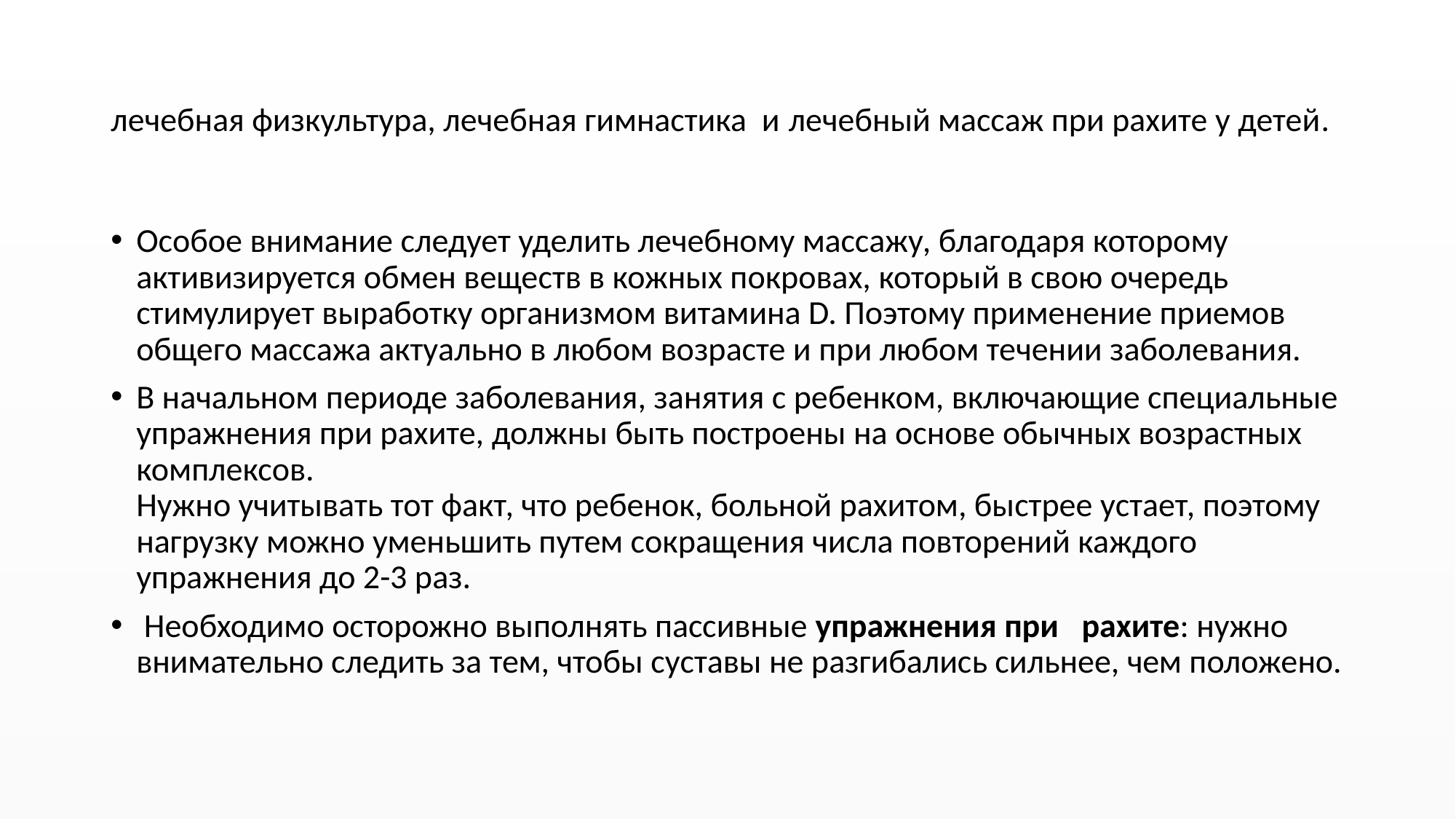

# лечебная физкультура, лечебная гимнастика  и лечебный массаж при рахите у детей.
Особое внимание следует уделить лечебному массажу, благодаря которому активизируется обмен веществ в кожных покровах, который в свою очередь стимулирует выработку организмом витамина D. Поэтому применение приемов общего массажа актуально в любом возрасте и при любом течении заболевания.
В начальном периоде заболевания, занятия с ребенком, включающие специальные упражнения при рахите, должны быть построены на основе обычных возрастных комплексов.
Нужно учитывать тот факт, что ребенок, больной рахитом, быстрее устает, поэтому нагрузку можно уменьшить путем сокращения числа повторений каждого упражнения до 2-3 раз.
 Необходимо осторожно выполнять пассивные упражнения при   рахите: нужно внимательно следить за тем, чтобы суставы не разгибались сильнее, чем положено.